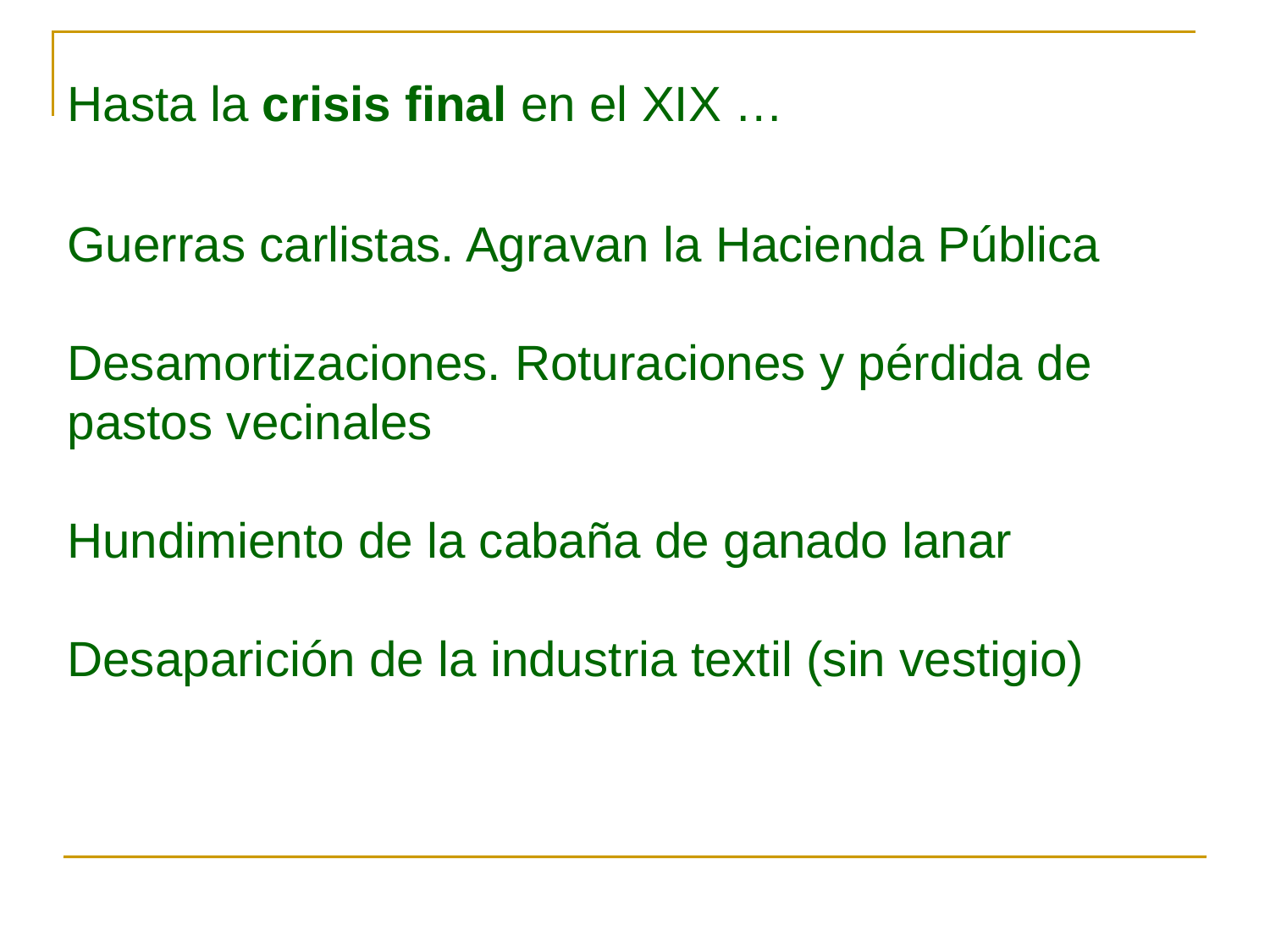

Hasta la crisis final en el XIX …
Guerras carlistas. Agravan la Hacienda Pública

Desamortizaciones. Roturaciones y pérdida de pastos vecinales

Hundimiento de la cabaña de ganado lanar

Desaparición de la industria textil (sin vestigio)